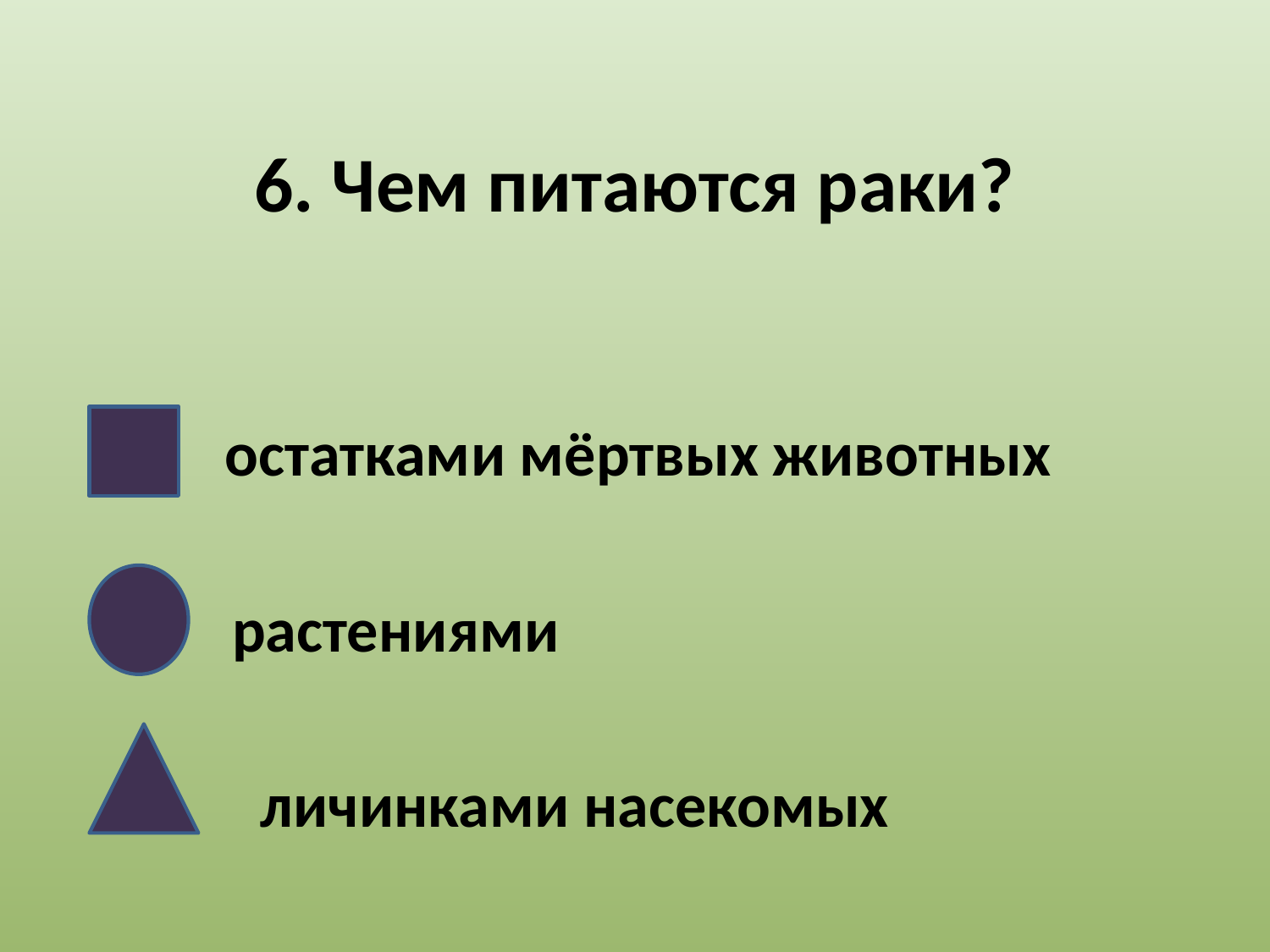

# 6. Чем питаются раки?
           остатками мёртвых животных

           растениями

             личинками насекомых